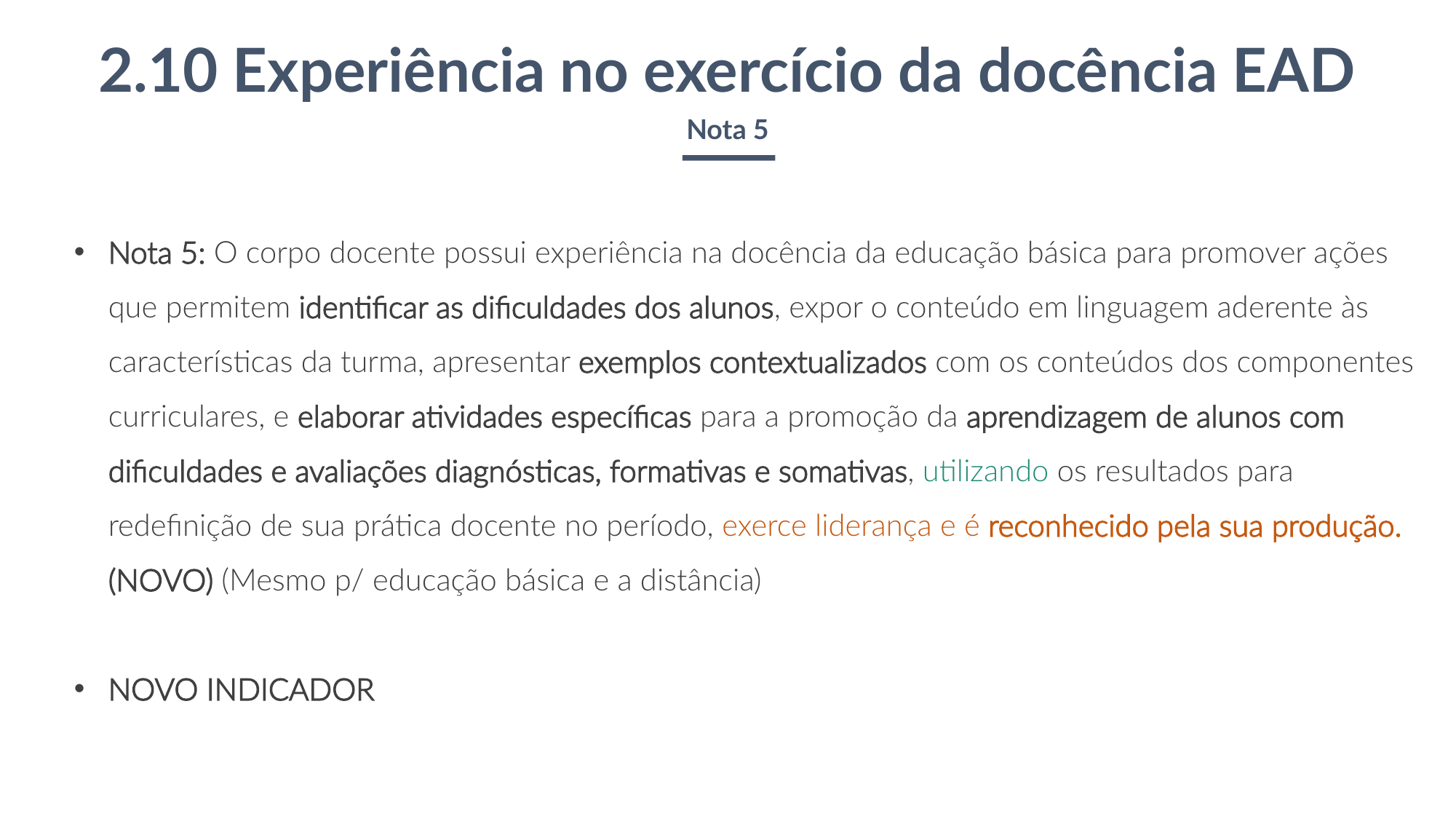

2.10 Experiência no exercício da docência EAD
Nota 5

Nota 5: O corpo docente possui experiência na docência da educação básica para promover ações que permitem identificar as dificuldades dos alunos, expor o conteúdo em linguagem aderente às características da turma, apresentar exemplos contextualizados com os conteúdos dos componentes curriculares, e elaborar atividades específicas para a promoção da aprendizagem de alunos com dificuldades e avaliações diagnósticas, formativas e somativas, utilizando os resultados para redefinição de sua prática docente no período, exerce liderança e é reconhecido pela sua produção. (NOVO) (Mesmo p/ educação básica e a distância)

NOVO INDICADOR